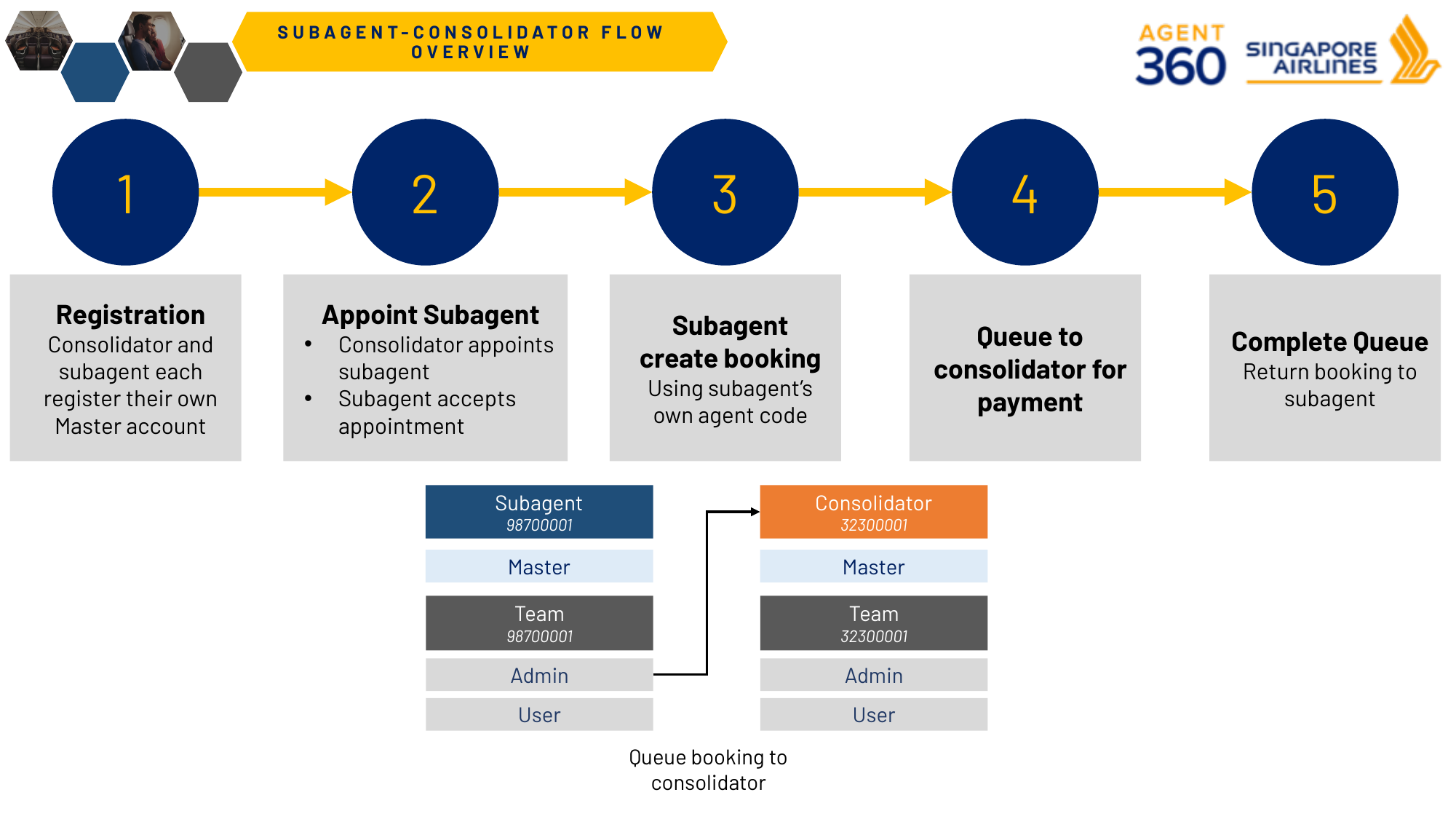

SUBAGENT-CONSOLIDATOR FLOW
OVERVIEW
1
2
3
4
5
Registration
Consolidator and subagent each register their own Master account
Appoint Subagent
Consolidator appoints subagent
Subagent accepts appointment
Subagent create booking
Using subagent’s own agent code
Queue to consolidator for payment
Complete Queue
Return booking to subagent
Subagent
98700001
Consolidator
32300001
Master
Master
Team
98700001
Team
32300001
Admin
Admin
User
User
Queue booking to consolidator